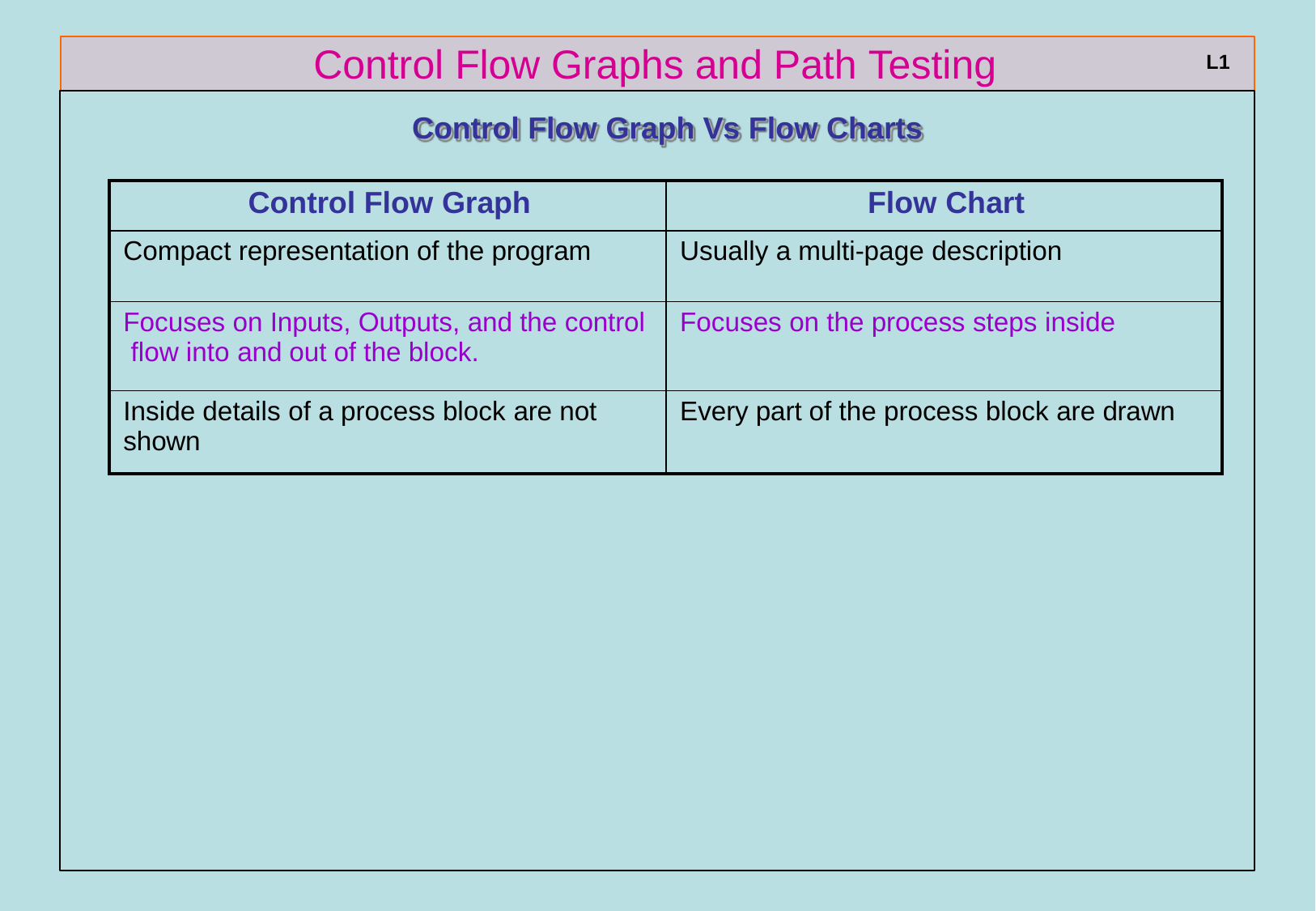

# Control Flow Graphs and Path Testing
L1

Control Flow Graph Vs Flow Charts
| Control Flow Graph | Flow Chart |
| --- | --- |
| Compact representation of the program | Usually a multi-page description |
| Focuses on Inputs, Outputs, and the control flow into and out of the block. | Focuses on the process steps inside |
| Inside details of a process block are not shown | Every part of the process block are drawn |

ref boris beizer	8